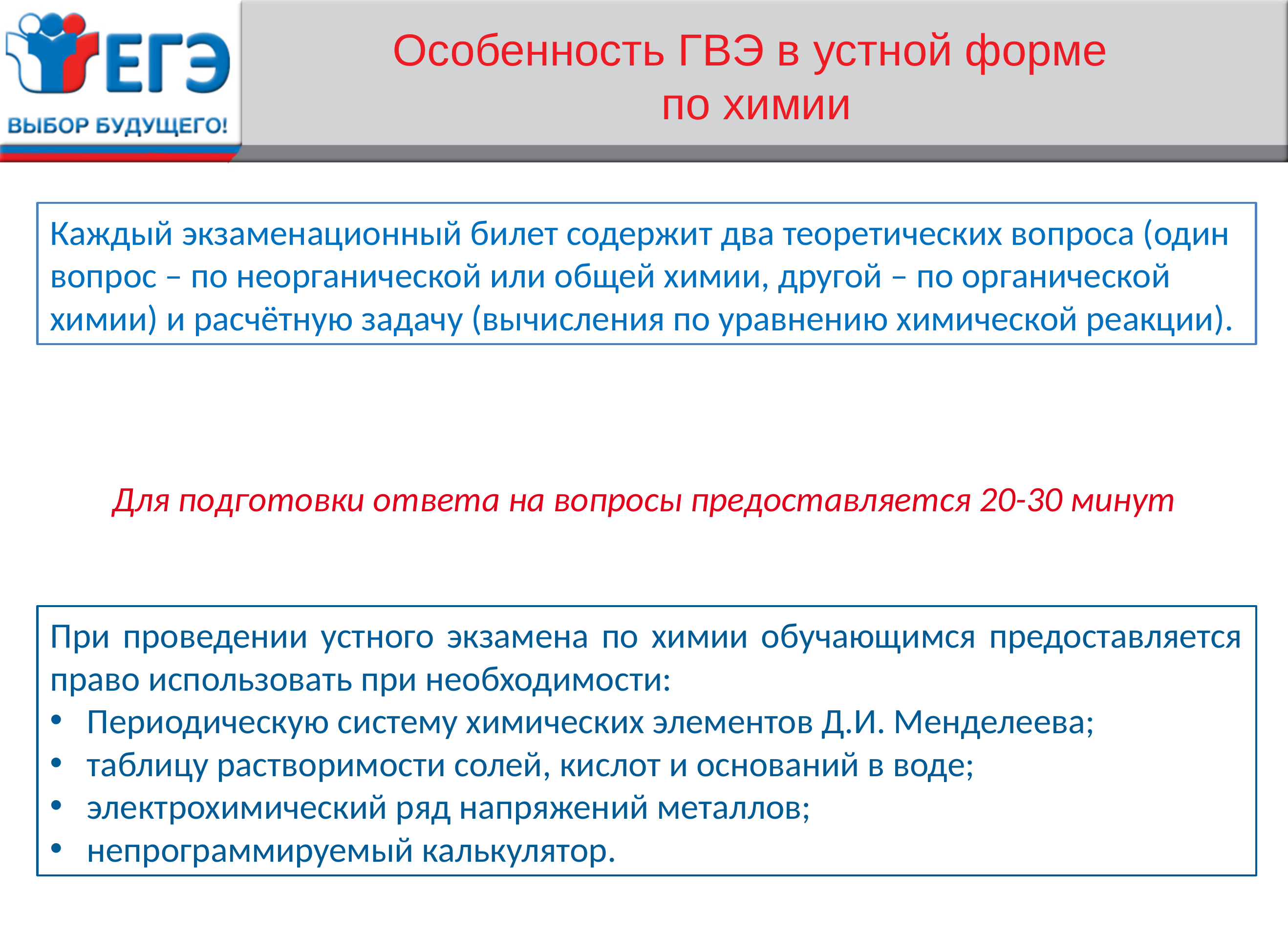

# Особенность ГВЭ в устной форме по химии
Каждый экзаменационный билет содержит два теоретических вопроса (один вопрос – по неорганической или общей химии, другой – по органической химии) и расчётную задачу (вычисления по уравнению химической реакции).
Для подготовки ответа на вопросы предоставляется 20-30 минут
При проведении устного экзамена по химии обучающимся предоставляется право использовать при необходимости:
Периодическую систему химических элементов Д.И. Менделеева;
таблицу растворимости солей, кислот и оснований в воде;
электрохимический ряд напряжений металлов;
непрограммируемый калькулятор.